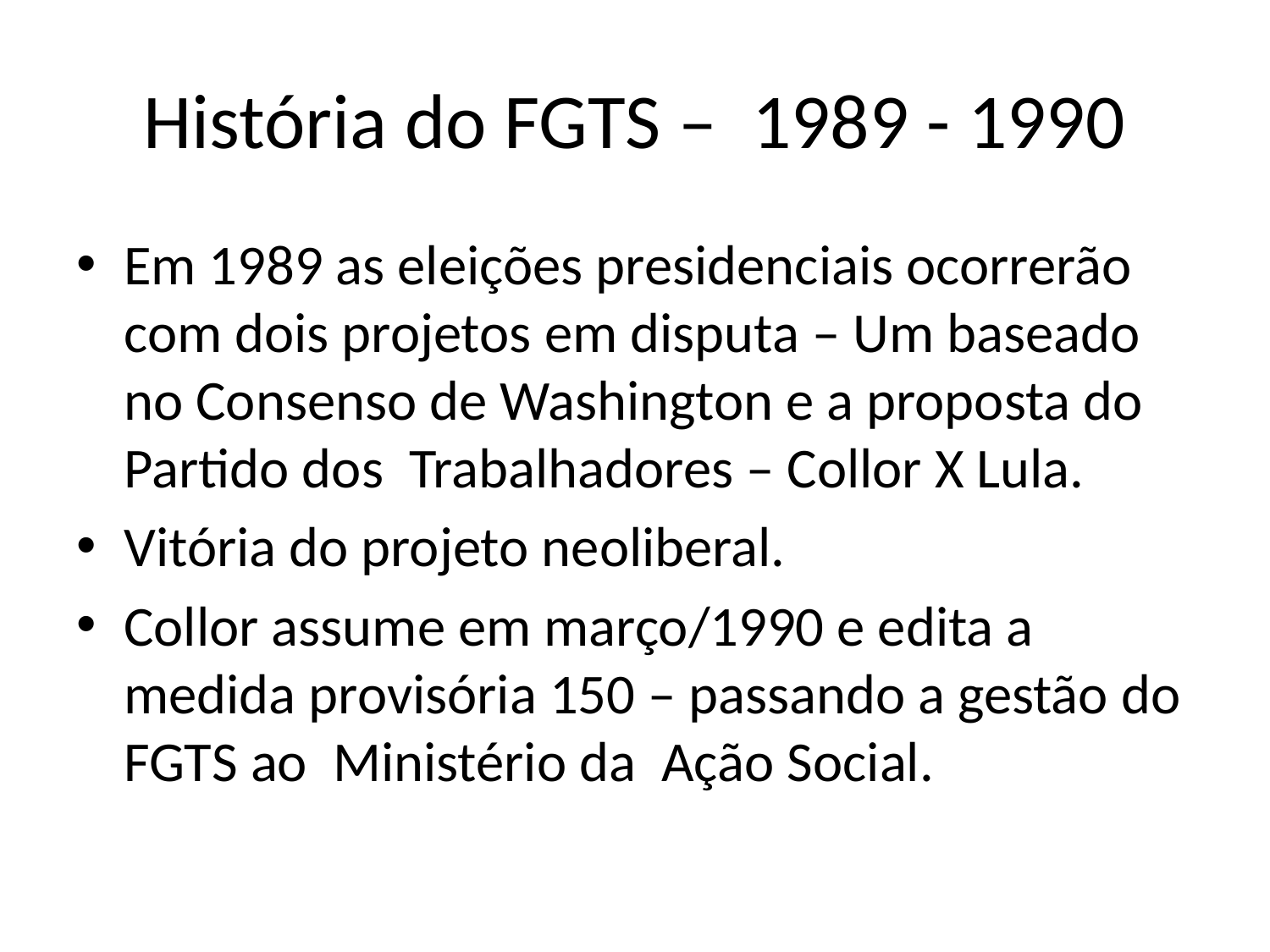

# História do FGTS –  1989 - 1990
Em 1989 as eleições presidenciais ocorrerão  com dois projetos em disputa – Um baseado no Consenso de Washington e a proposta do Partido dos  Trabalhadores – Collor X Lula.
Vitória do projeto neoliberal.
Collor assume em março/1990 e edita a medida provisória 150 – passando a gestão do FGTS ao  Ministério da  Ação Social.